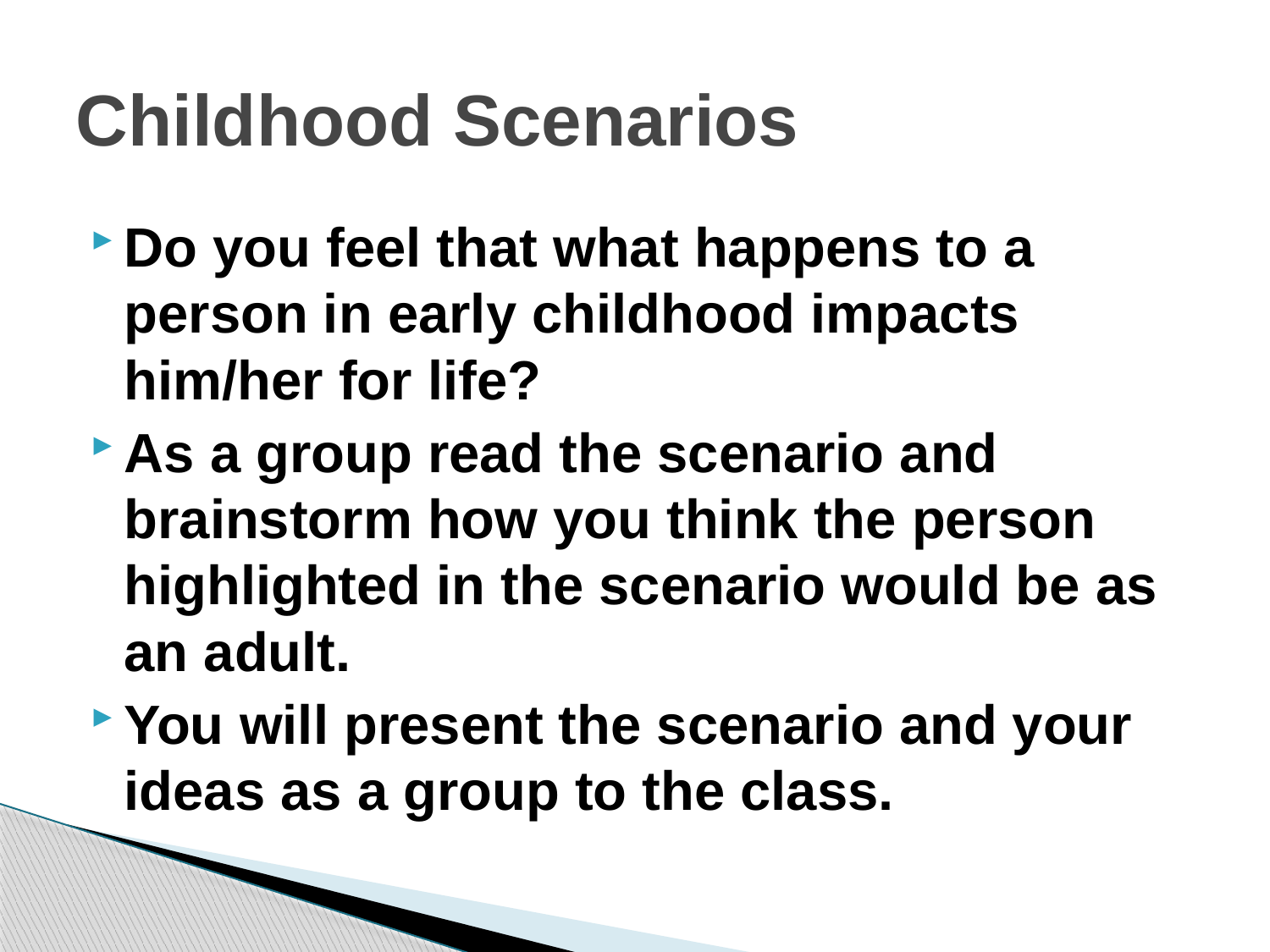

# Childhood Scenarios
Do you feel that what happens to a person in early childhood impacts him/her for life?
As a group read the scenario and brainstorm how you think the person highlighted in the scenario would be as an adult.
You will present the scenario and your ideas as a group to the class.